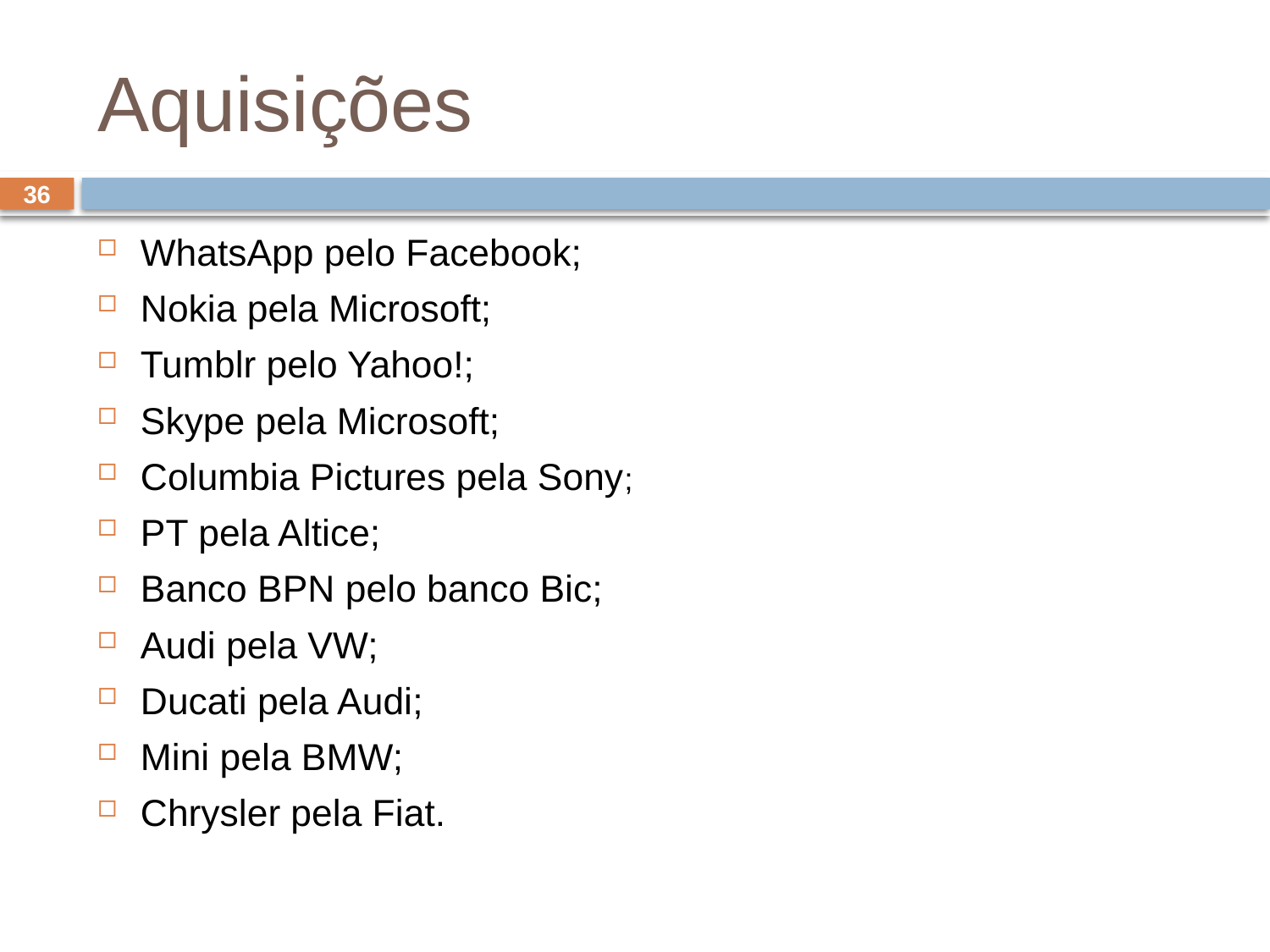

# Aquisições
36
WhatsApp pelo Facebook;
Nokia pela Microsoft;
Tumblr pelo Yahoo!;
Skype pela Microsoft;
Columbia Pictures pela Sony;
PT pela Altice;
Banco BPN pelo banco Bic;
Audi pela VW;
Ducati pela Audi;
Mini pela BMW;
Chrysler pela Fiat.